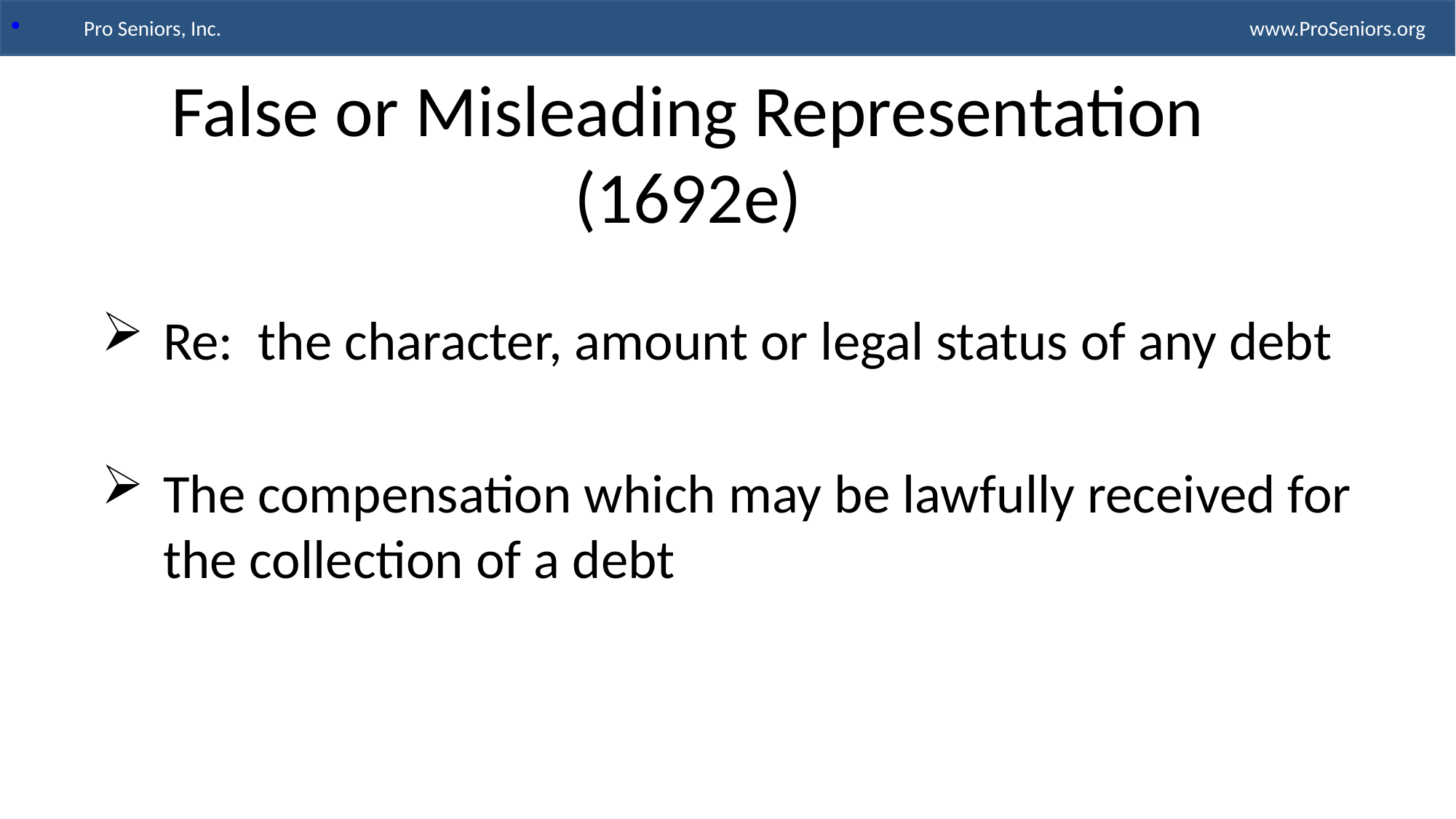

False or Misleading Representation (1692e)
Re:  the character, amount or legal status of any debt

The compensation which may be lawfully received for the collection of a debt